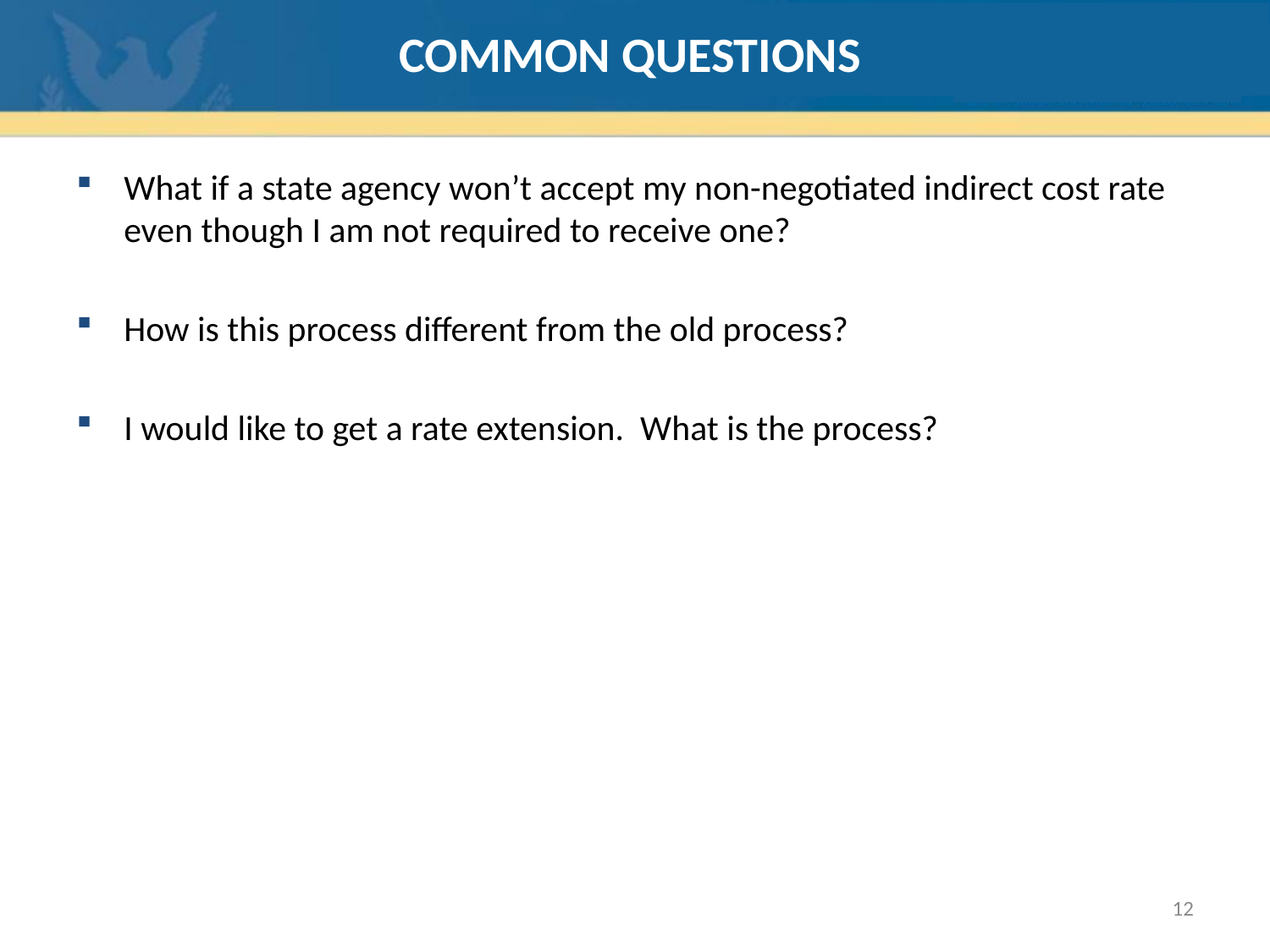

# Common Questions
What if a state agency won’t accept my non-negotiated indirect cost rate even though I am not required to receive one?

How is this process different from the old process?

I would like to get a rate extension.  What is the process?

12